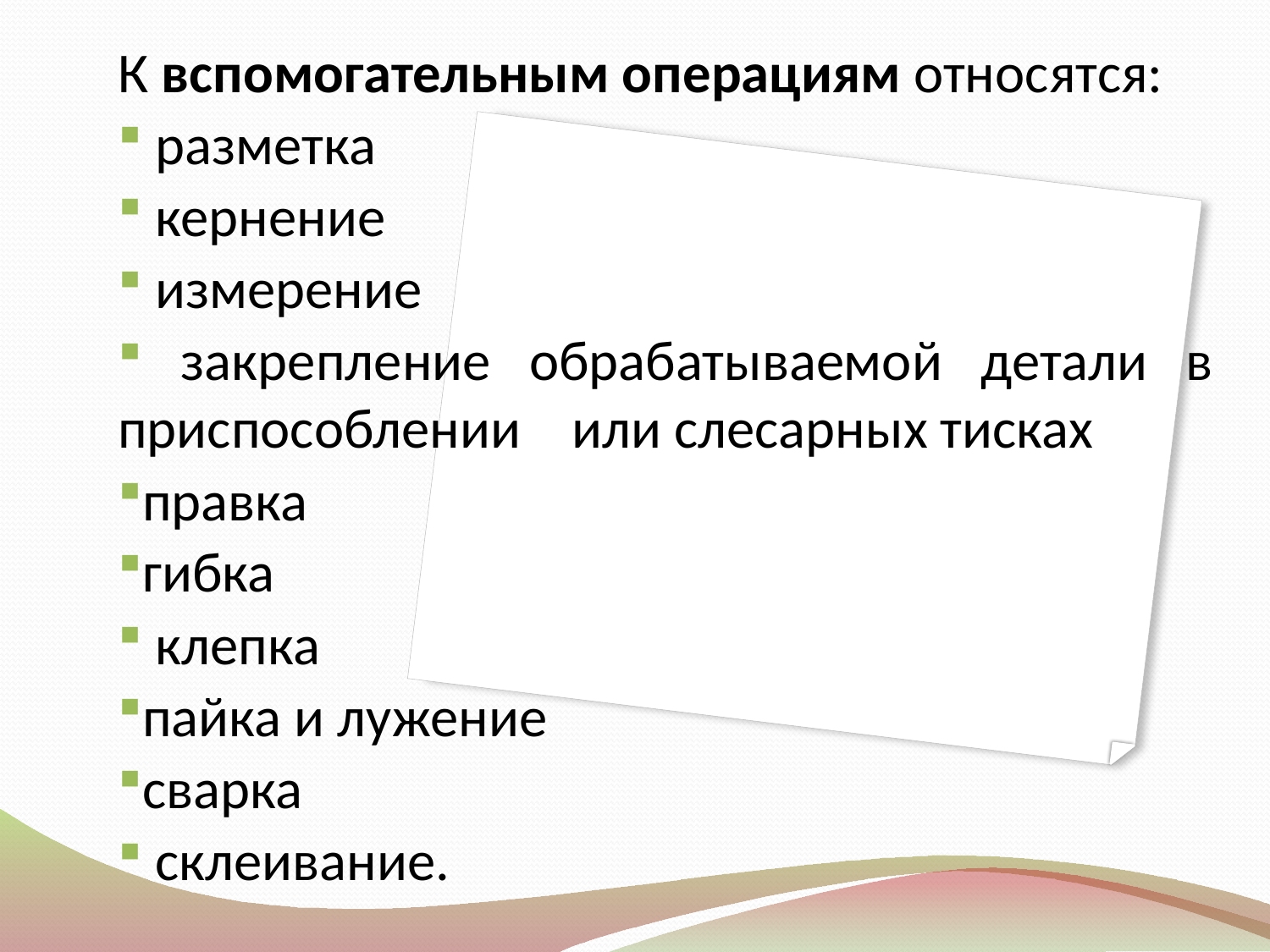

К вспомогательным операциям относятся:
 разметка
 кернение
 измерение
 закрепление обрабатываемой детали в приспособлении    или слесарных тисках
правка
гибка
 клепка
пайка и лужение
сварка
 склеивание.